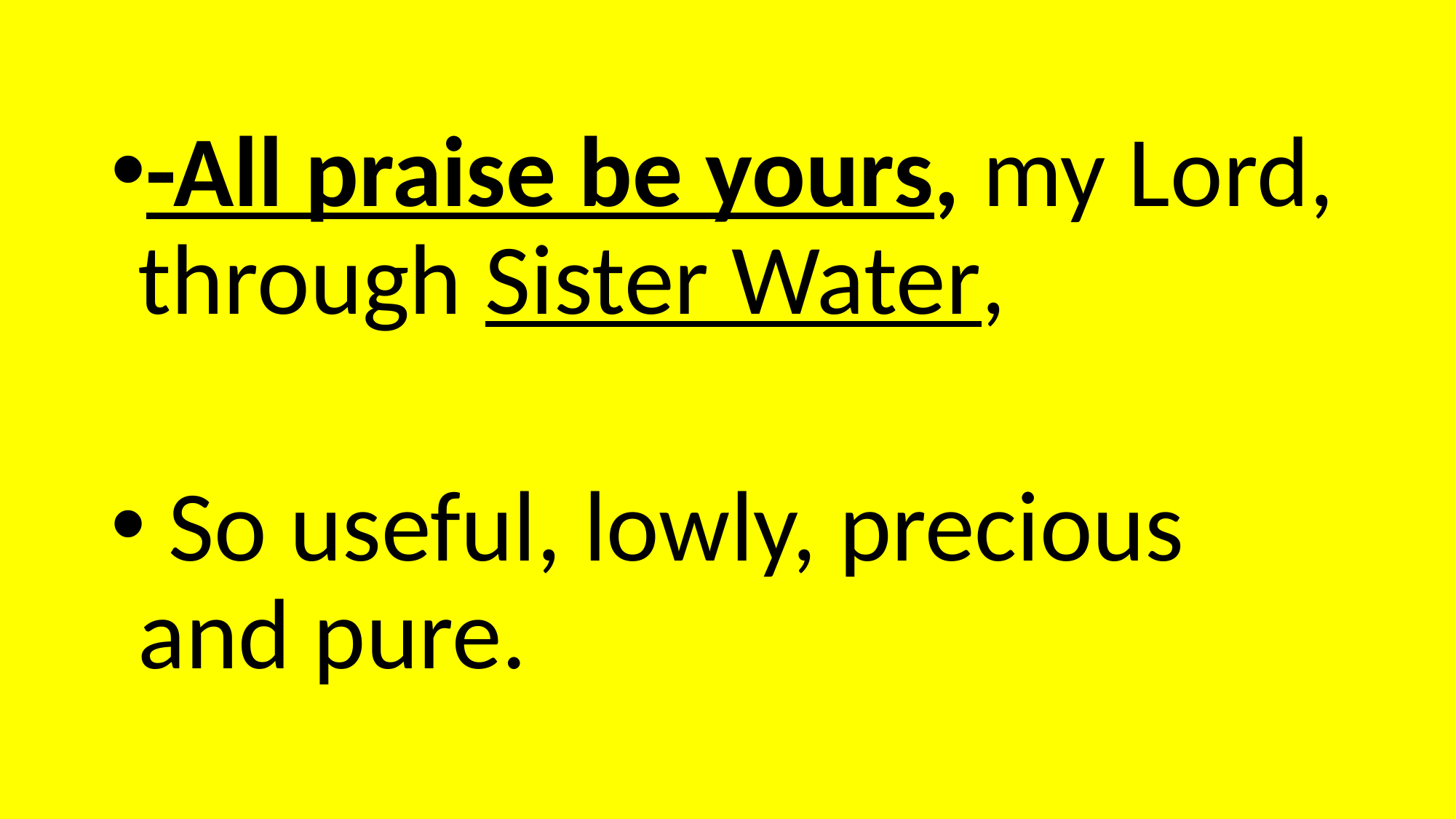

-All praise be yours, my Lord, through Sister Water,

 So useful, lowly, precious and pure.